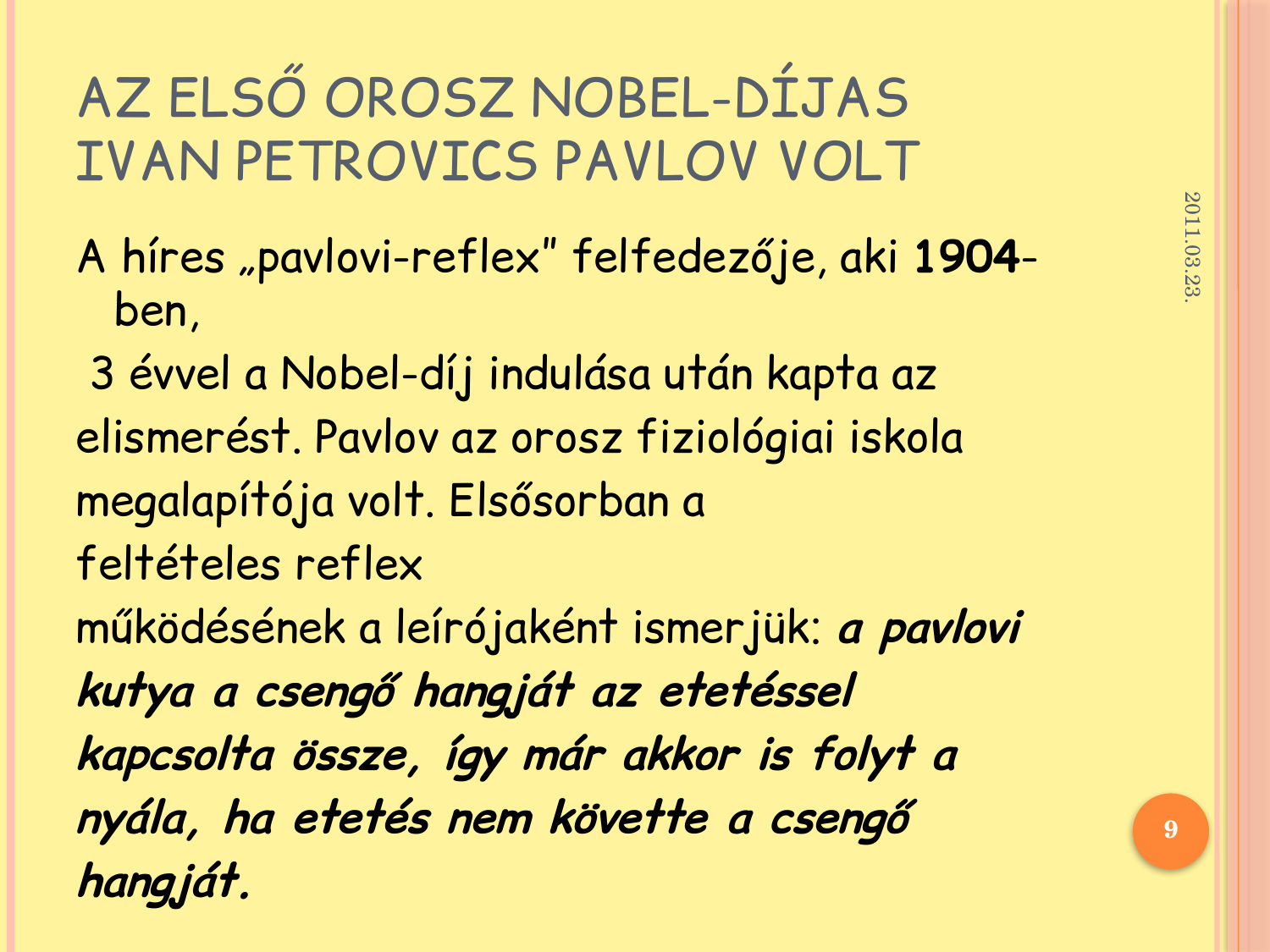

# Az első orosz Nobel-díjas Ivan Petrovics Pavlov volt
2011.03.23.
A híres „pavlovi-reflex” felfedezője, aki 1904-ben,
 3 évvel a Nobel-díj indulása után kapta az
elismerést. Pavlov az orosz fiziológiai iskola
megalapítója volt. Elsősorban a
feltételes reflex
működésének a leírójaként ismerjük: a pavlovi
kutya a csengő hangját az etetéssel
kapcsolta össze, így már akkor is folyt a
nyála, ha etetés nem követte a csengő
hangját.
9